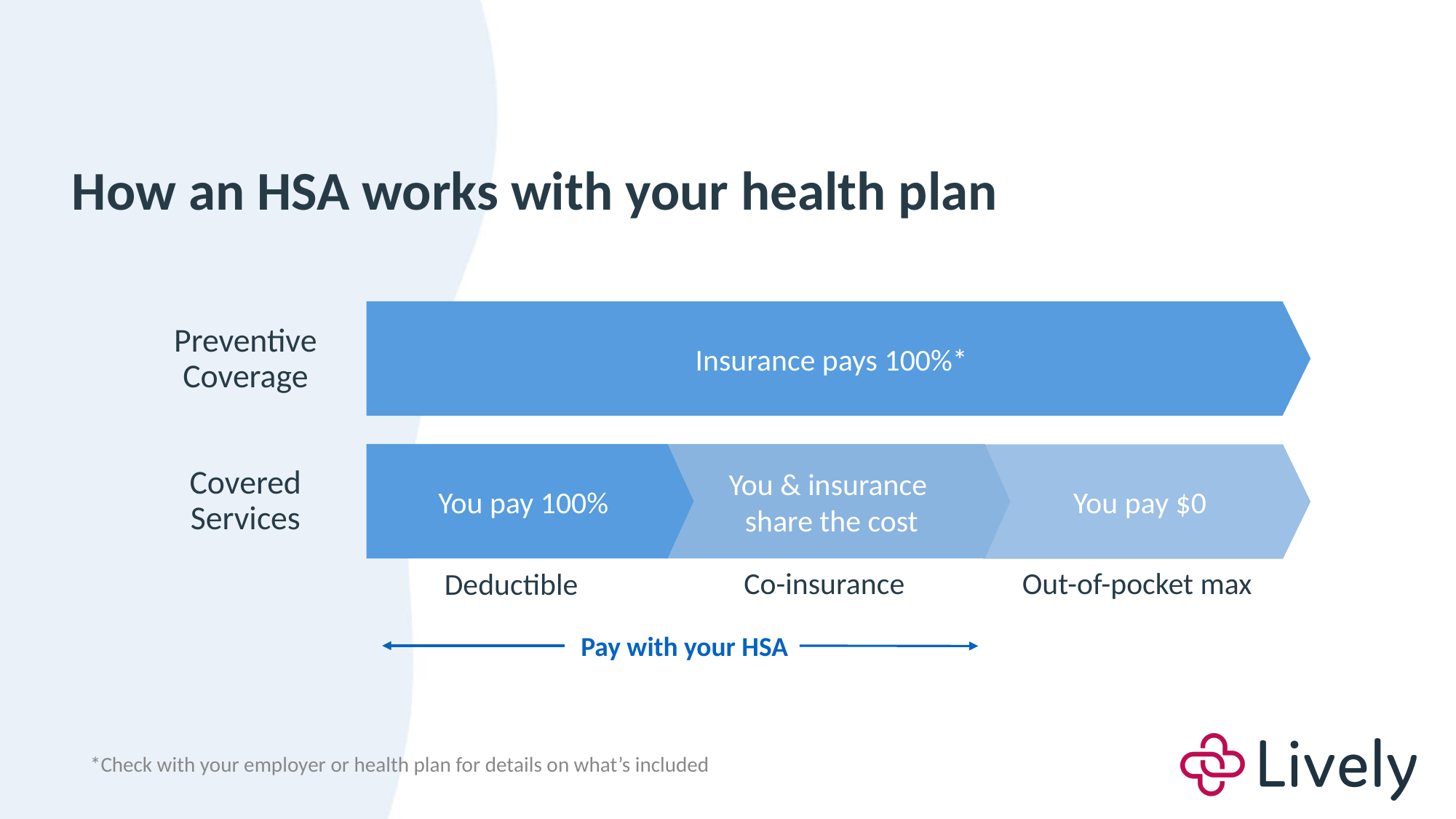

How an HSA works with your health plan
Insurance pays 100%*
Preventive Coverage
You pay 100%
You & insurance
share the cost
You pay $0
Covered Services
Out-of-pocket max
Co-insurance
Deductible
Pay with your HSA
*Check with your employer or health plan for details on what’s included